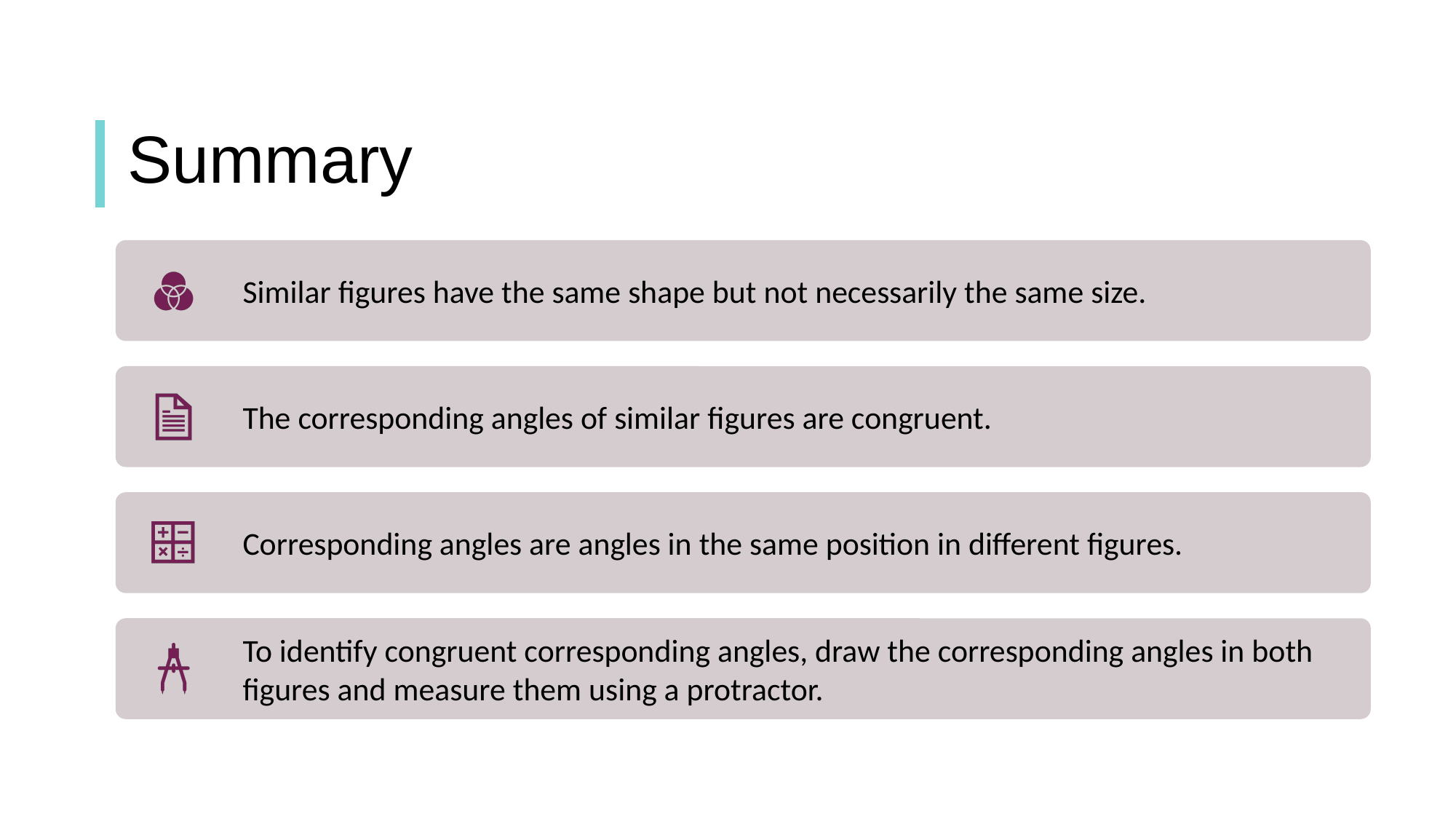

# Summary
Similar figures have the same shape but not necessarily the same size.
The corresponding angles of similar figures are congruent.
Corresponding angles are angles in the same position in different figures.
To identify congruent corresponding angles, draw the corresponding angles in both figures and measure them using a protractor.